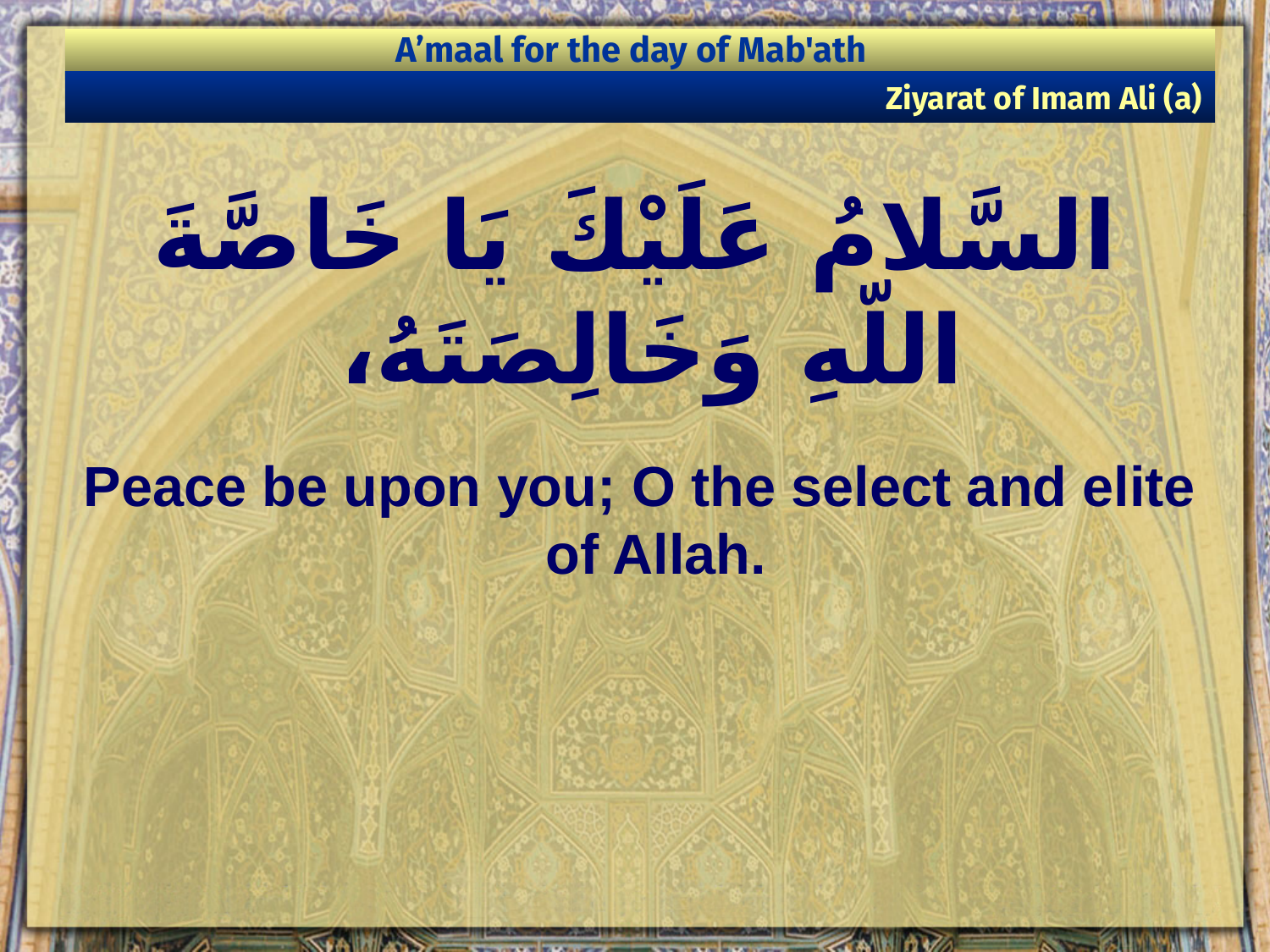

A’maal for the day of Mab'ath
Ziyarat of Imam Ali (a)
# السَّلامُ عَلَيْكَ يَا خَاصَّةَ اللّهِ وَخَالِصَتَهُ،
Peace be upon you; O the select and elite of Allah.